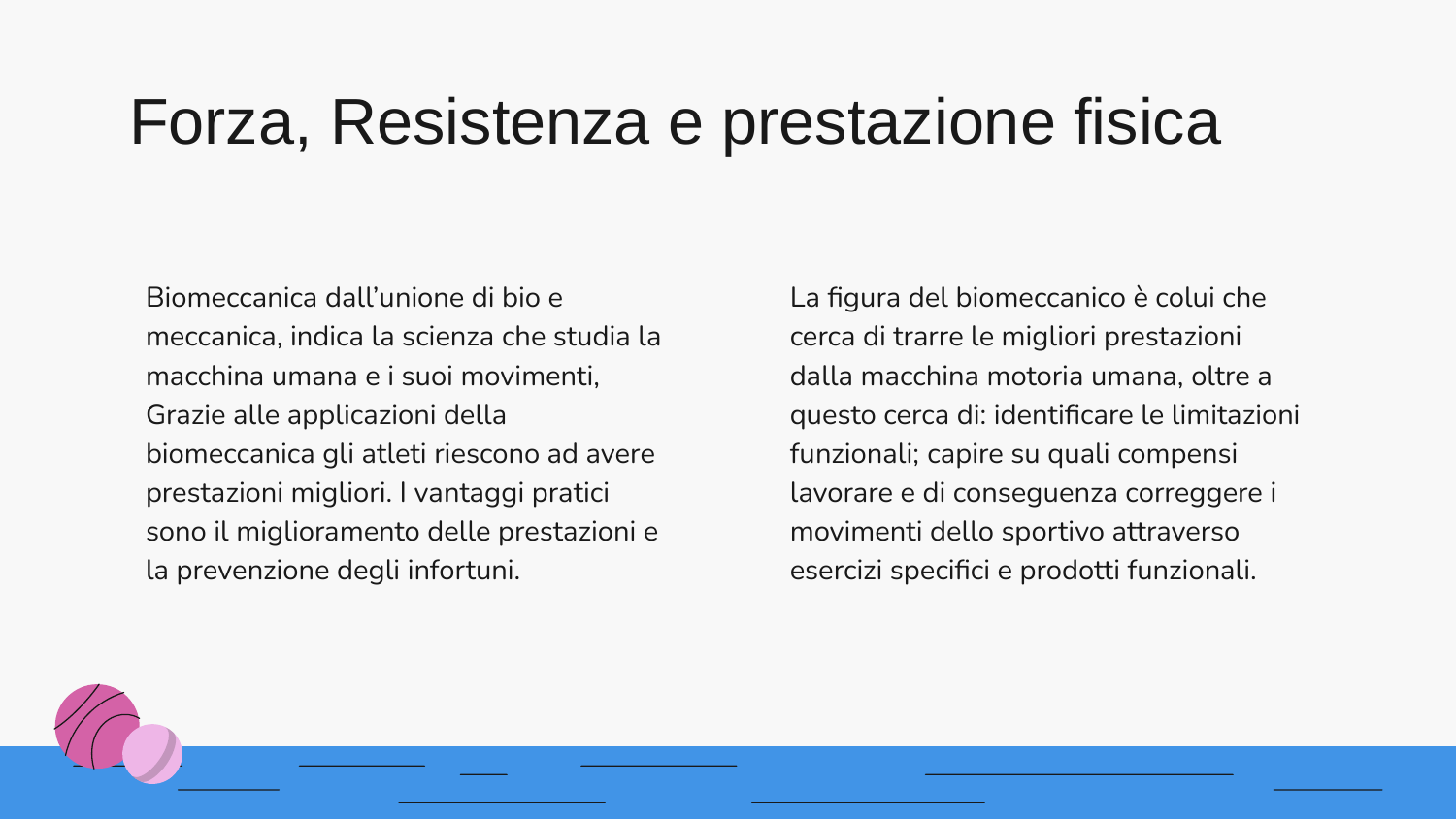

# Forza, Resistenza e prestazione fisica
Biomeccanica dall’unione di bio e meccanica, indica la scienza che studia la macchina umana e i suoi movimenti,
Grazie alle applicazioni della biomeccanica gli atleti riescono ad avere prestazioni migliori. I vantaggi pratici sono il miglioramento delle prestazioni e la prevenzione degli infortuni.
La figura del biomeccanico è colui che cerca di trarre le migliori prestazioni dalla macchina motoria umana, oltre a questo cerca di: identificare le limitazioni funzionali; capire su quali compensi lavorare e di conseguenza correggere i movimenti dello sportivo attraverso esercizi specifici e prodotti funzionali.